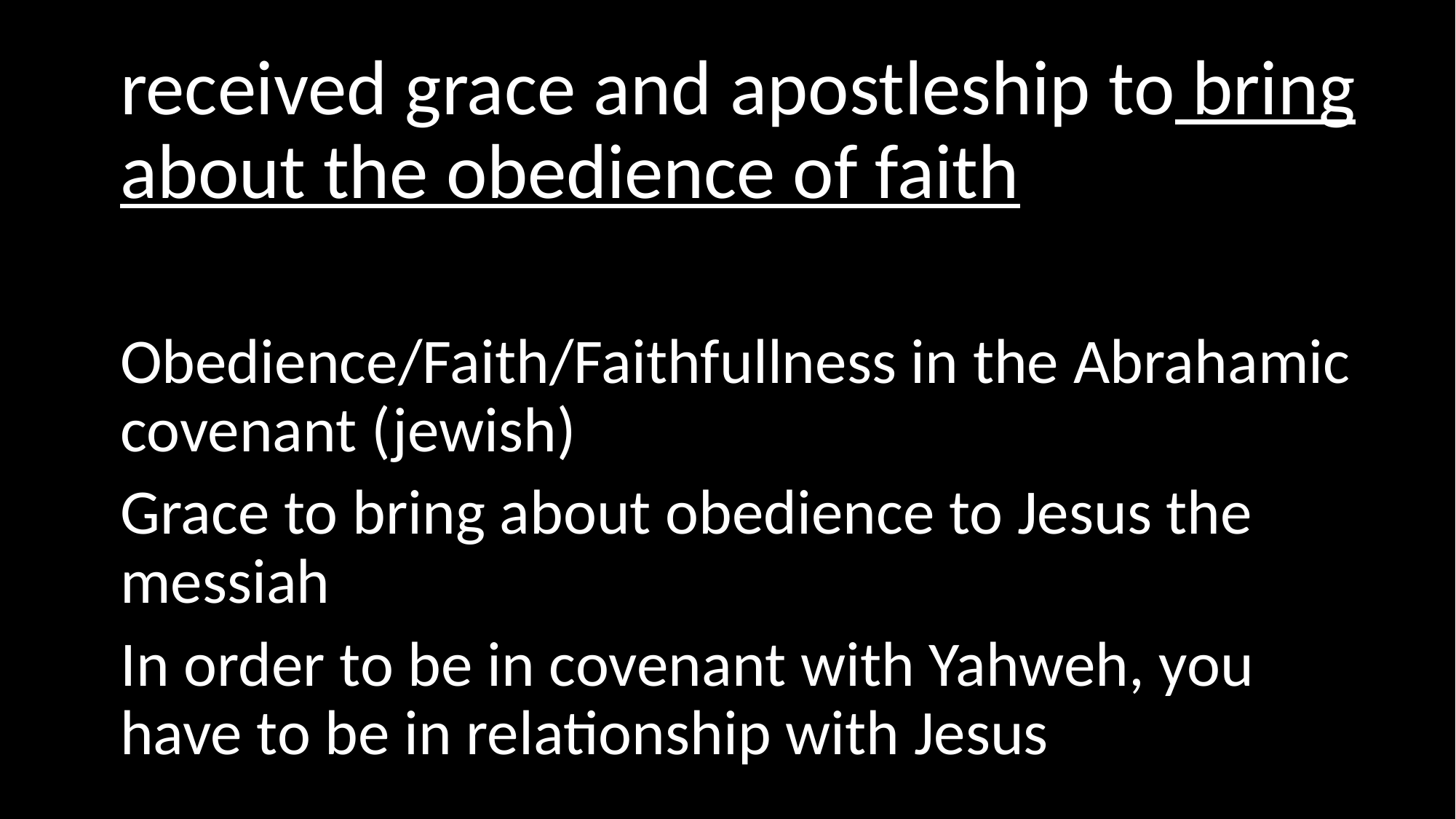

received grace and apostleship to bring about the obedience of faith

Obedience/Faith/Faithfullness in the Abrahamic covenant (jewish)
Grace to bring about obedience to Jesus the messiah
In order to be in covenant with Yahweh, you have to be in relationship with Jesus